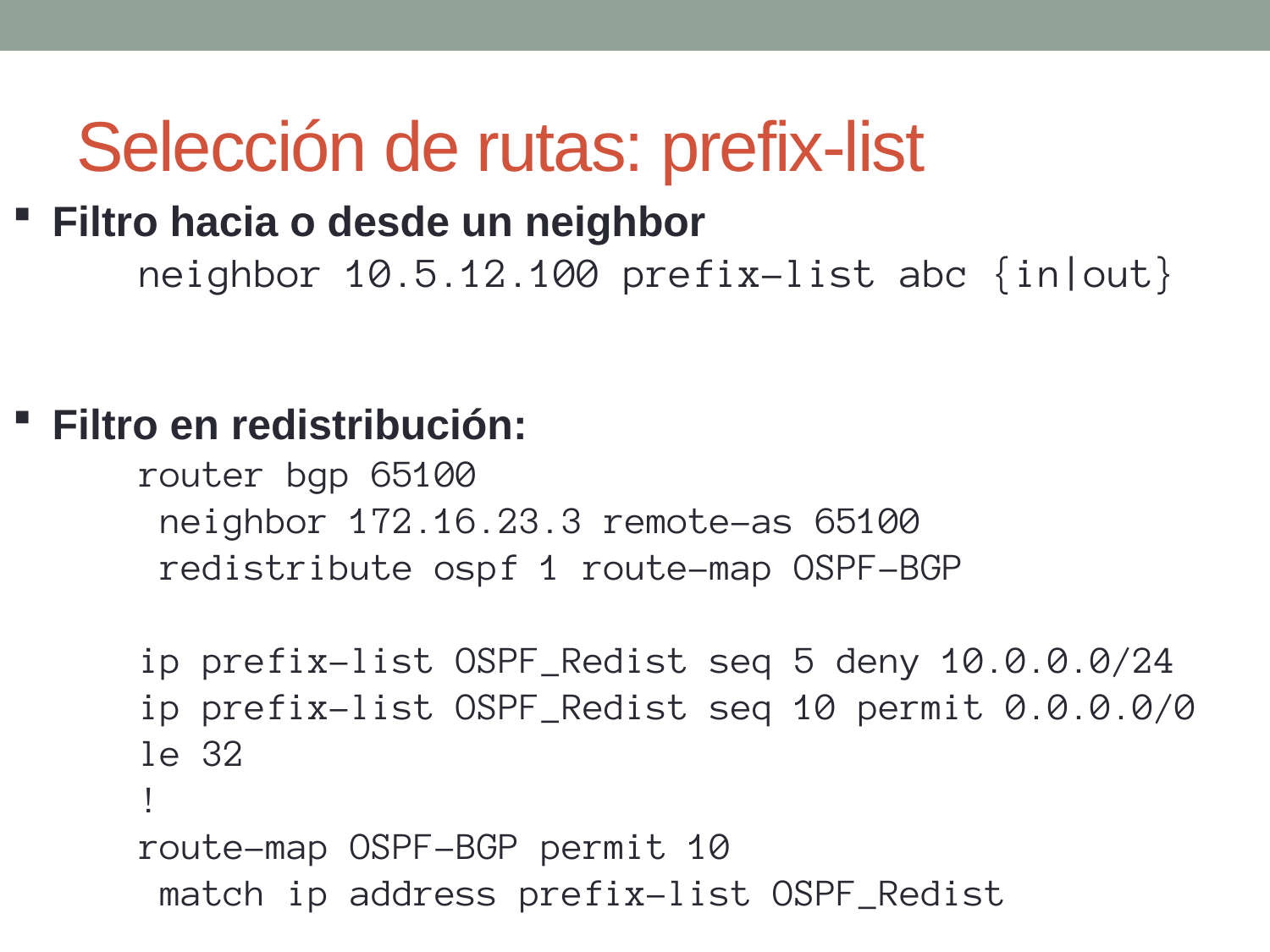

# Selección de rutas: prefix-list
Filtro hacia o desde un neighbor
	neighbor 10.5.12.100 prefix-list abc {in|out}

Filtro en redistribución:
router bgp 65100
 neighbor 172.16.23.3 remote-as 65100
 redistribute ospf 1 route-map OSPF-BGP

ip prefix-list OSPF_Redist seq 5 deny 10.0.0.0/24
ip prefix-list OSPF_Redist seq 10 permit 0.0.0.0/0 le 32
!
route-map OSPF-BGP permit 10
 match ip address prefix-list OSPF_Redist
36